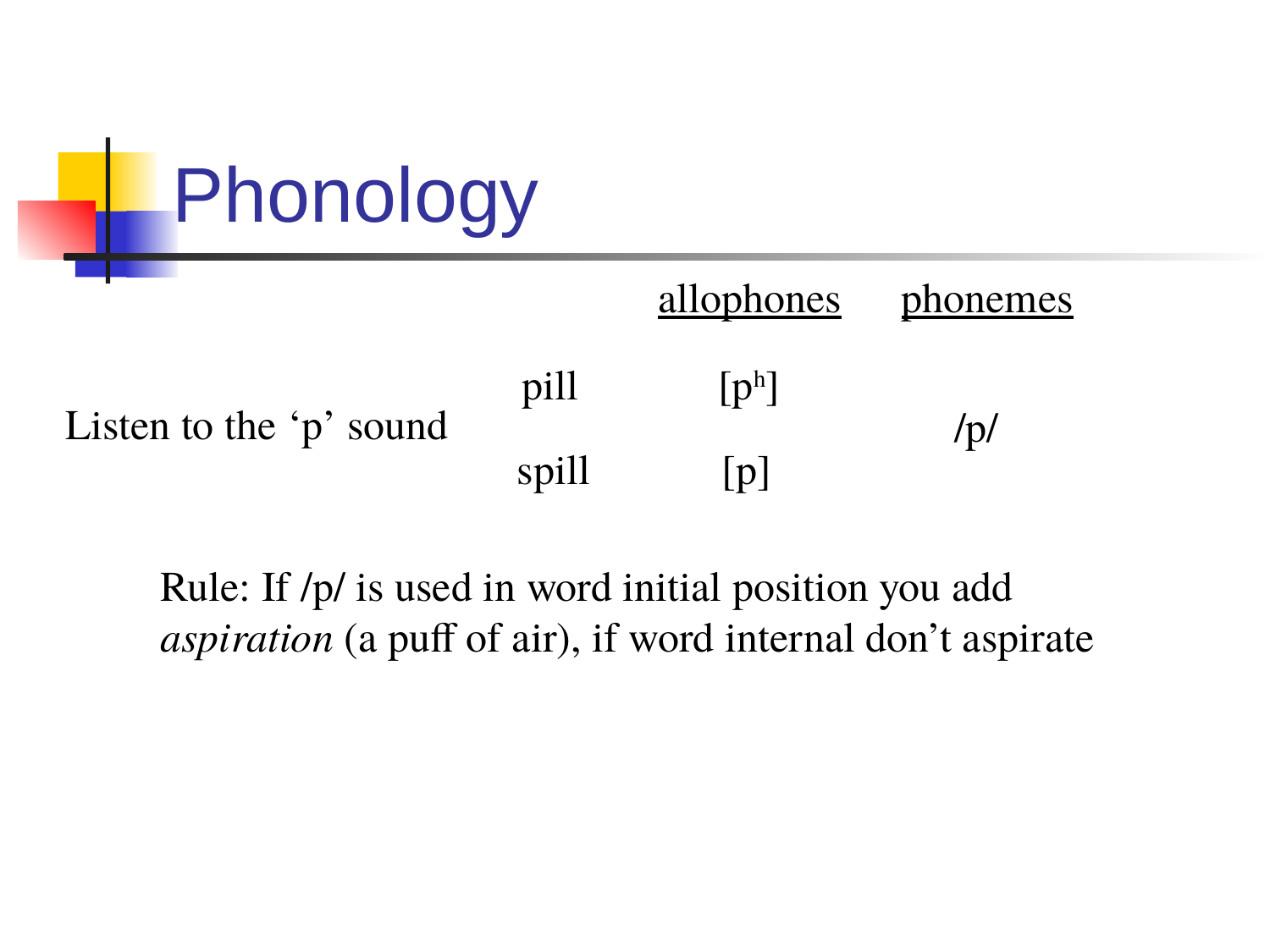

# Phonology
allophones
phonemes
pill
[ph]
Listen to the ‘p’ sound
/p/
spill
[p]
Rule: If /p/ is used in word initial position you add aspiration (a puff of air), if word internal don’t aspirate